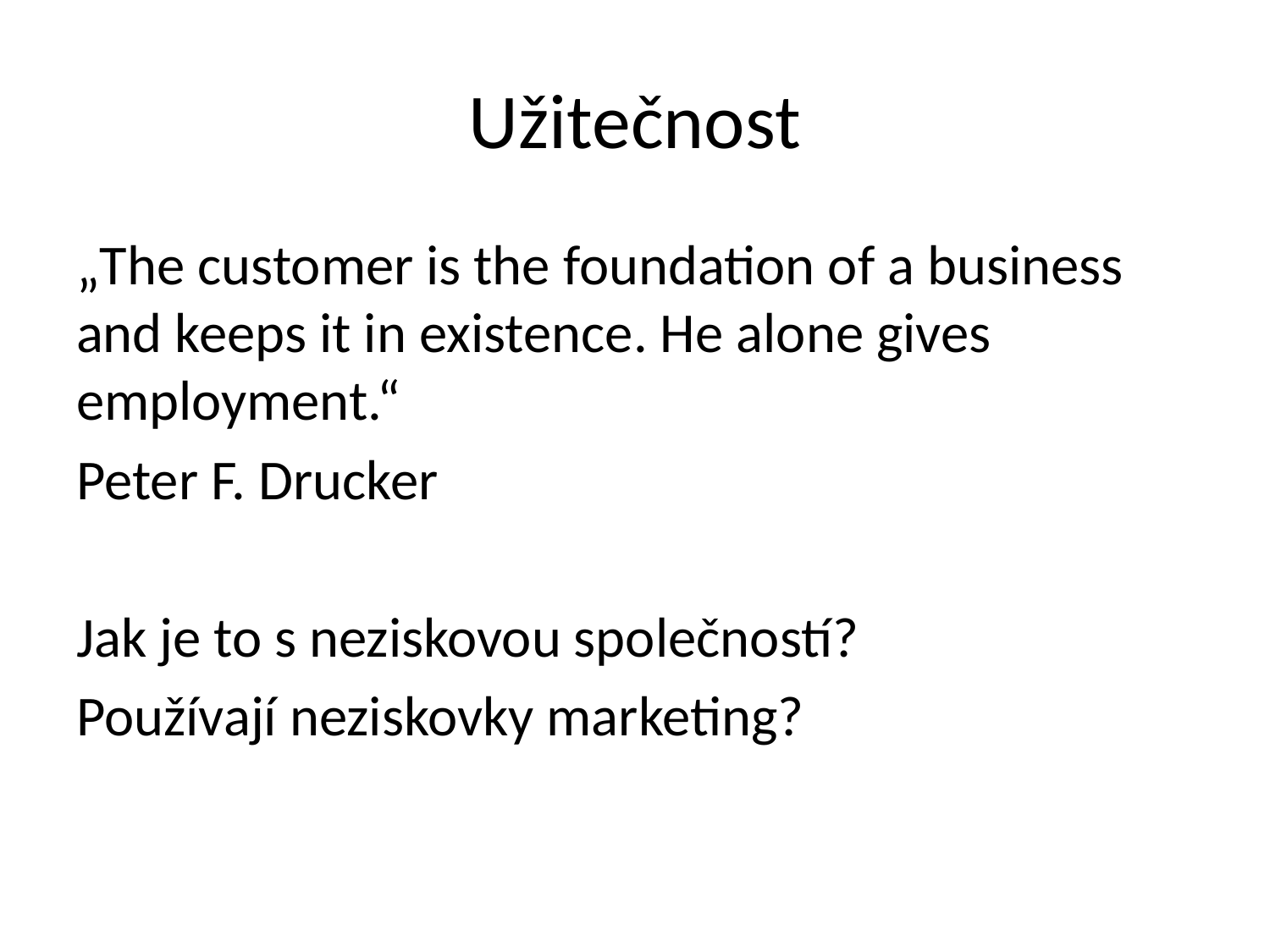

# Užitečnost
„The customer is the foundation of a business and keeps it in existence. He alone gives employment.“
Peter F. Drucker

Jak je to s neziskovou společností?
Používají neziskovky marketing?